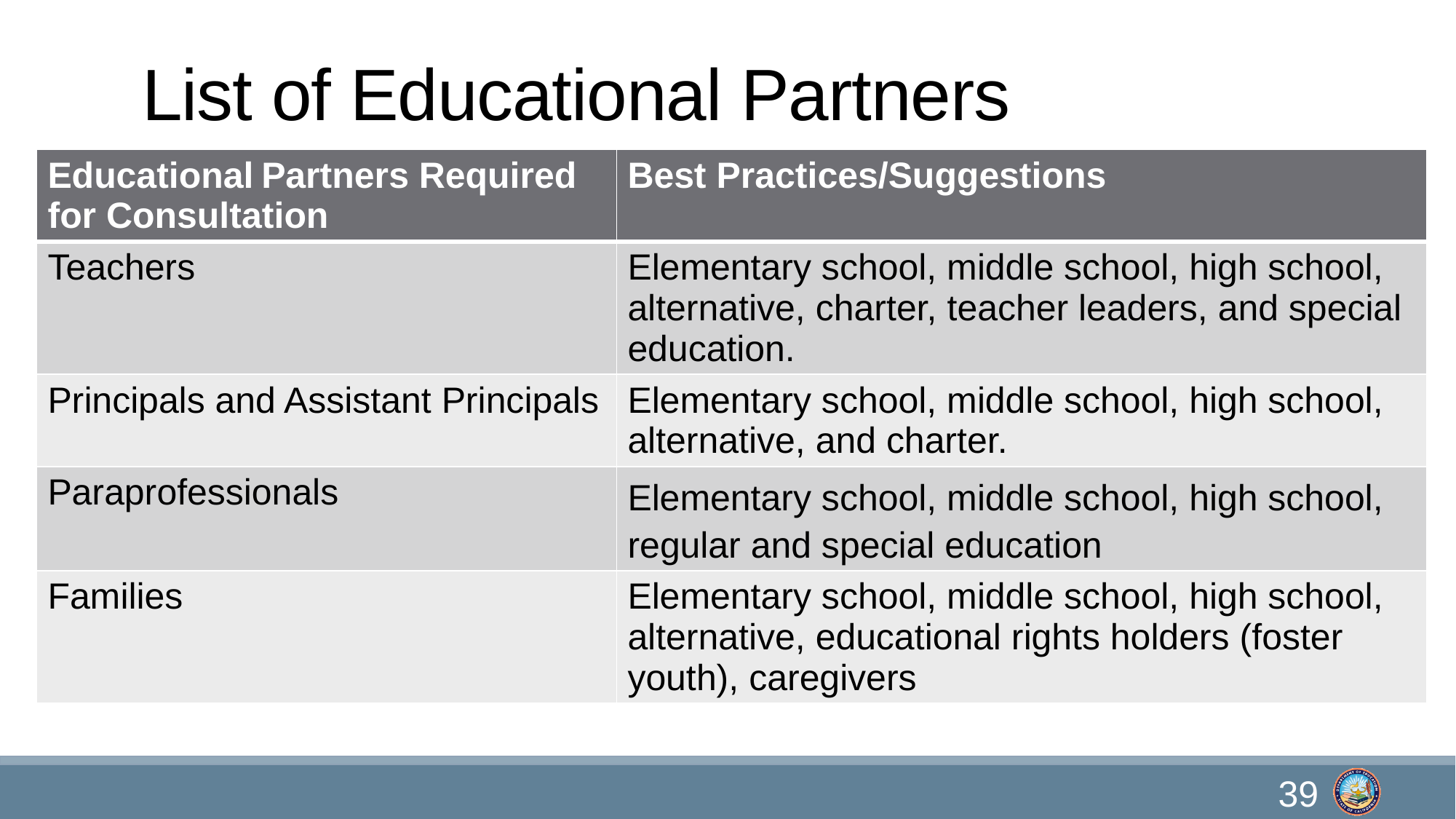

# List of Educational Partners
| Educational Partners Required for Consultation | Best Practices/Suggestions |
| --- | --- |
| Teachers | Elementary school, middle school, high school, alternative, charter, teacher leaders, and special education. |
| Principals and Assistant Principals | Elementary school, middle school, high school, alternative, and charter. |
| Paraprofessionals | Elementary school, middle school, high school, regular and special education |
| Families | Elementary school, middle school, high school, alternative, educational rights holders (foster youth), caregivers |
39